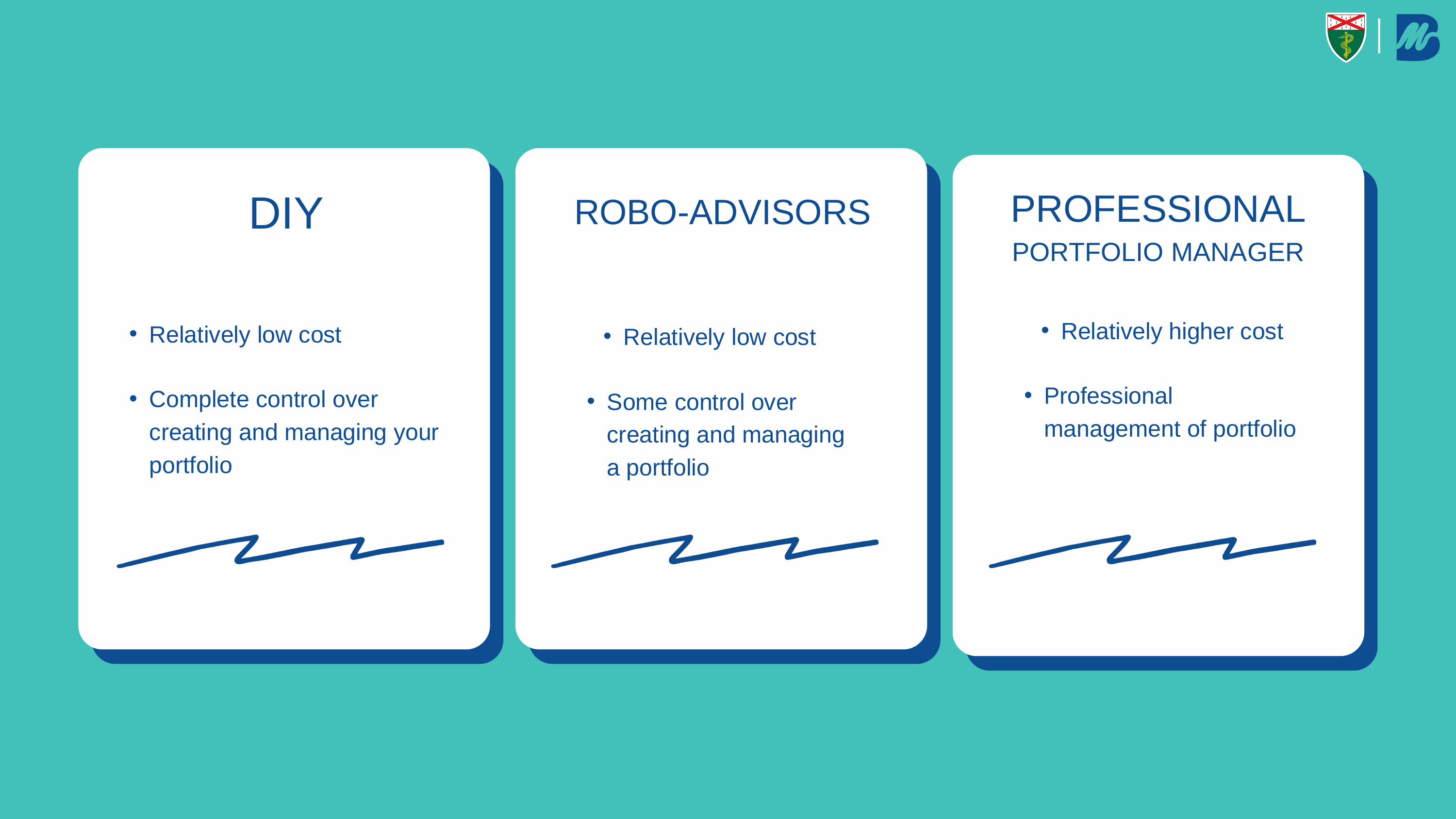

DIY
PROFESSIONAL
PORTFOLIO MANAGER
ROBO-ADVISORS
Relatively higher cost
Relatively low cost
Relatively low cost
Professional management of portfolio
Complete control over creating and managing your portfolio
Some control over creating and managing a portfolio